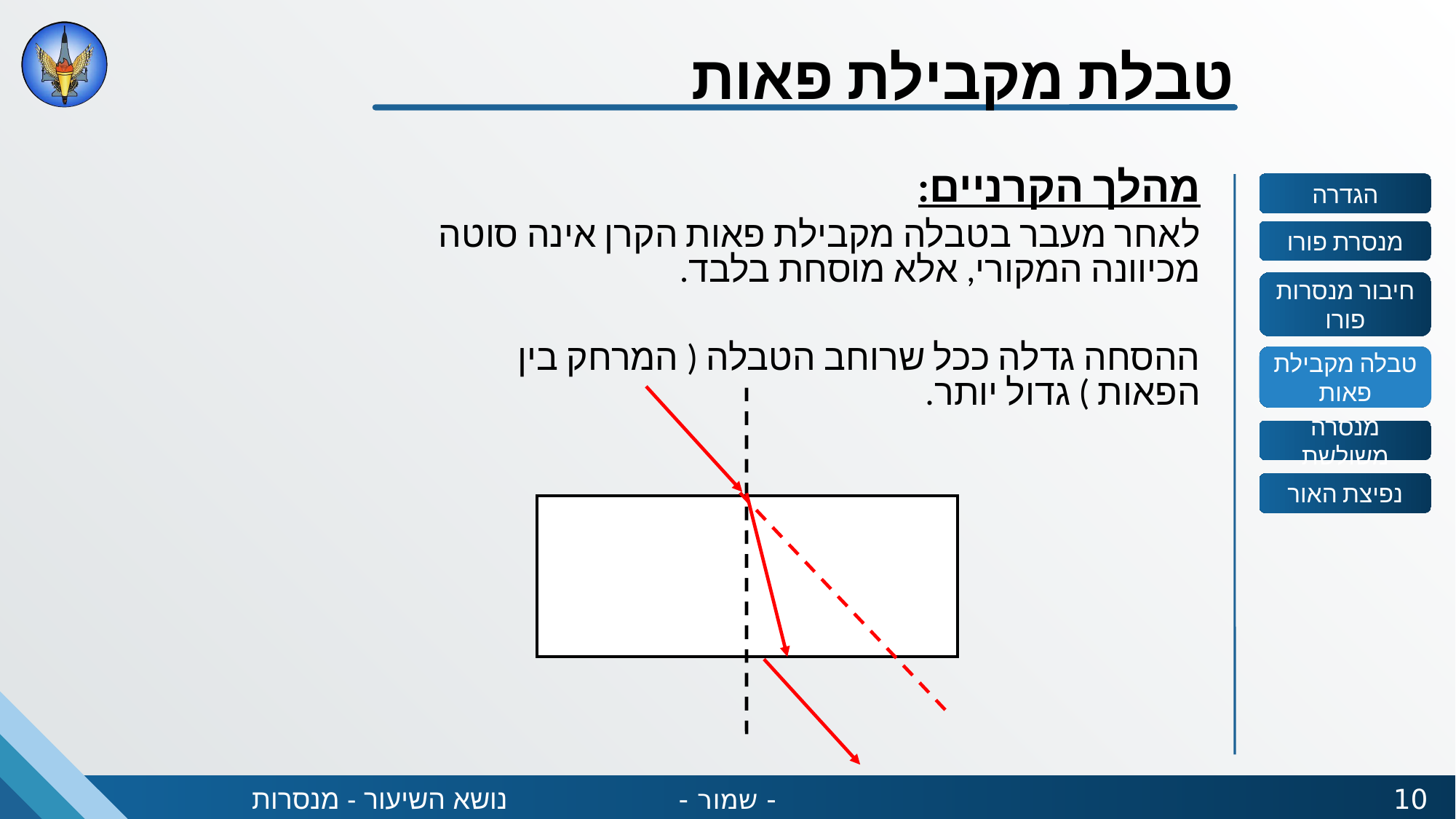

טבלת מקבילת פאות
מהלך הקרניים:
לאחר מעבר בטבלה מקבילת פאות הקרן אינה סוטה מכיוונה המקורי, אלא מוסחת בלבד.

ההסחה גדלה ככל שרוחב הטבלה ( המרחק בין הפאות ) גדול יותר.

הגדרה
מנסרת פורו
חיבור מנסרות פורו
טבלה מקבילת פאות

מנסרה משולשת
נפיצת האור